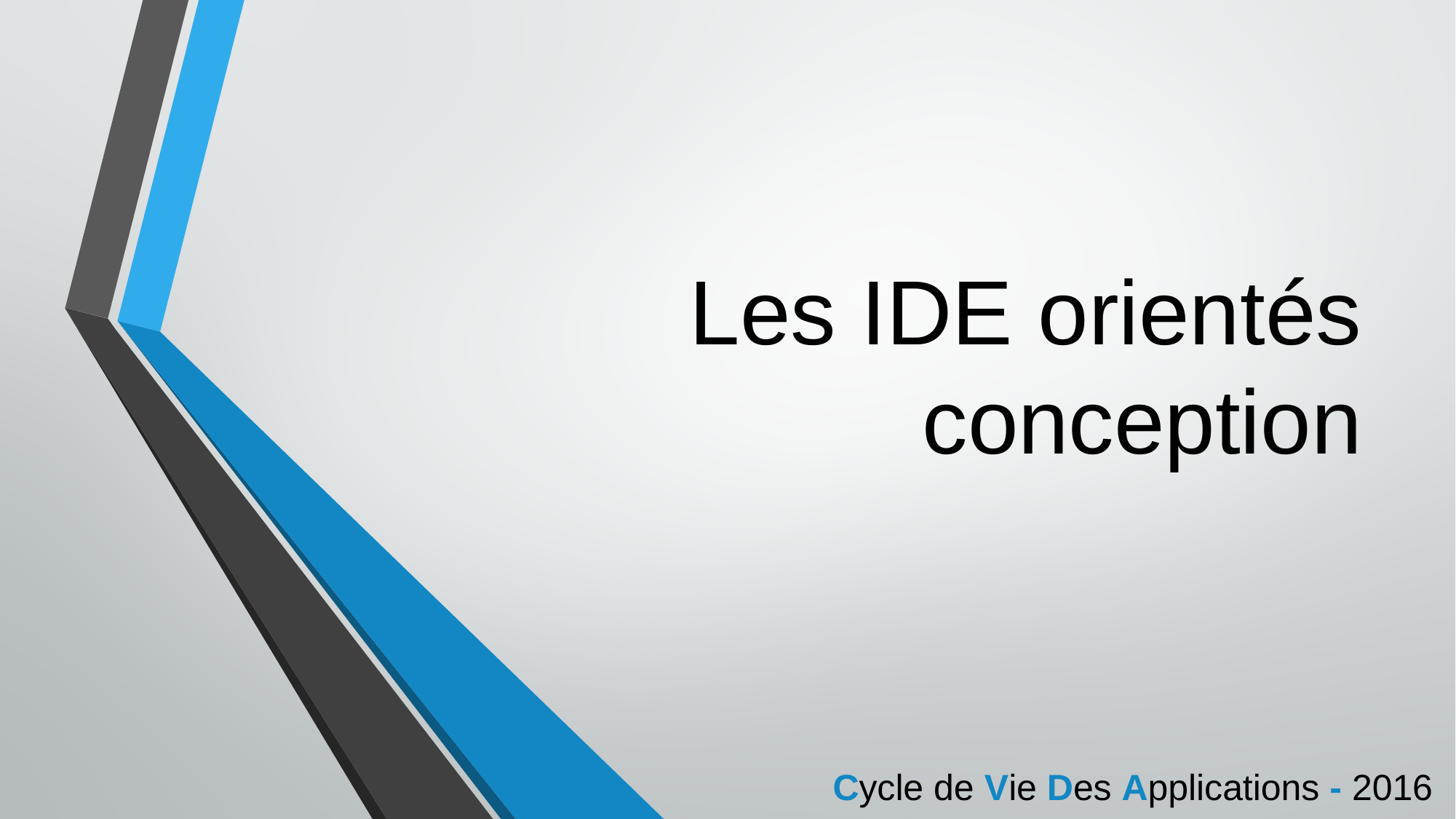

# Les IDE orientés conception
Cycle de Vie Des Applications - 2016